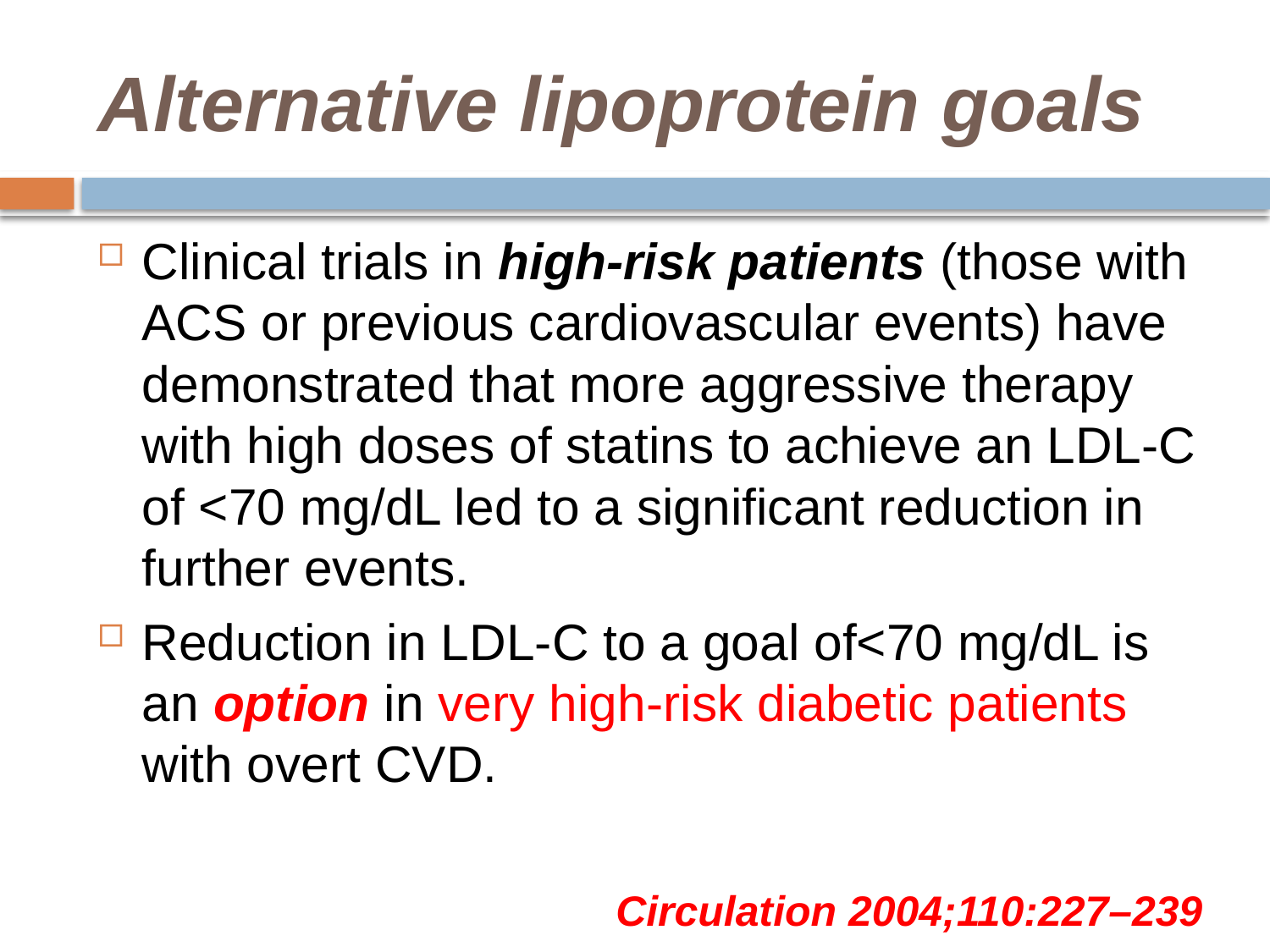

# Alternative lipoprotein goals
Clinical trials in high-risk patients (those with ACS or previous cardiovascular events) have demonstrated that more aggressive therapy with high doses of statins to achieve an LDL-C of <70 mg/dL led to a significant reduction in further events.
Reduction in LDL-C to a goal of<70 mg/dL is an option in very high-risk diabetic patients with overt CVD.
Circulation 2004;110:227–239